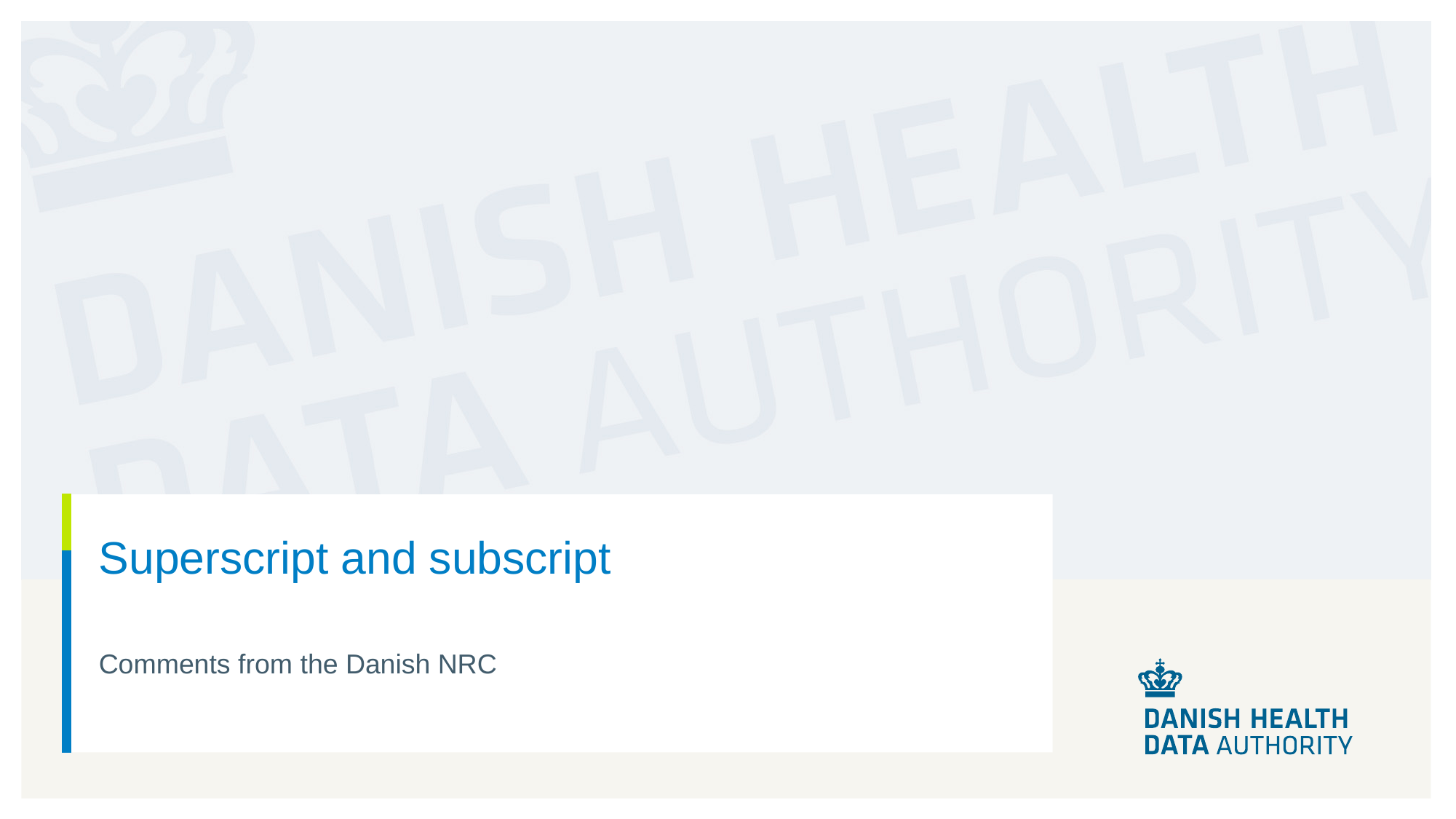

# Superscript and subscript
Comments from the Danish NRC